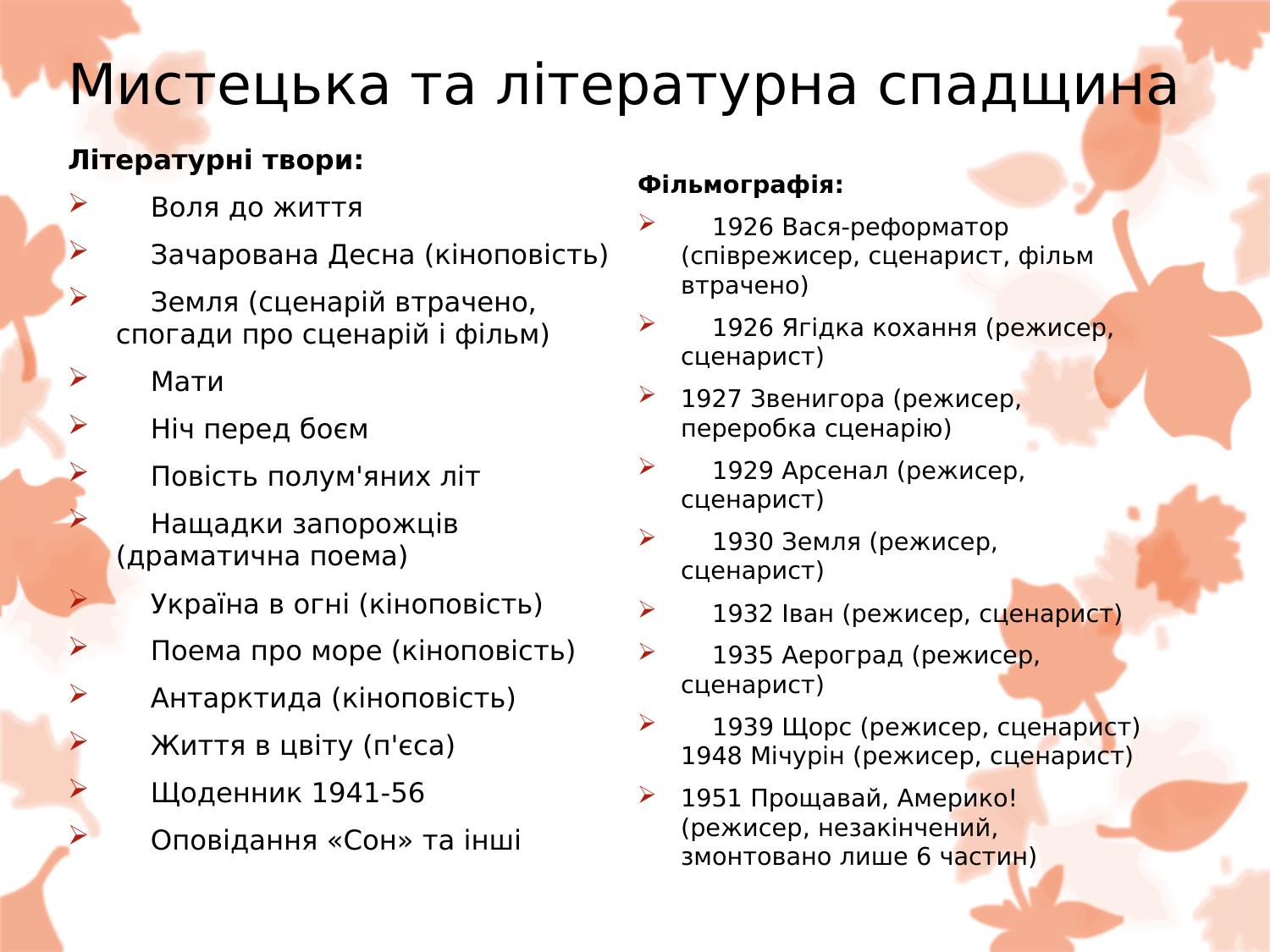

# Мистецька та літературна спадщина
Літературні твори:
    Воля до життя
    Зачарована Десна (кіноповість)
    Земля (сценарій втрачено, спогади про сценарій і фільм)
    Мати
    Ніч перед боєм
    Повість полум'яних літ
    Нащадки запорожців (драматична поема)
    Україна в огні (кіноповість)
    Поема про море (кіноповість)
    Антарктида (кіноповість)
    Життя в цвіту (п'єса)
    Щоденник 1941-56
    Оповідання «Сон» та інші

Фільмографія:
    1926 Вася-реформатор (співрежисер, сценарист, фільм втрачено)
    1926 Ягідка кохання (режисер, сценарист)
1927 Звенигора (режисер, переробка сценарію)
    1929 Арсенал (режисер, сценарист)
    1930 Земля (режисер, сценарист)
    1932 Іван (режисер, сценарист)
    1935 Аероград (режисер, сценарист)
    1939 Щорс (режисер, сценарист) 1948 Мічурін (режисер, сценарист)
1951 Прощавай, Америко! (режисер, незакінчений, змонтовано лише 6 частин)